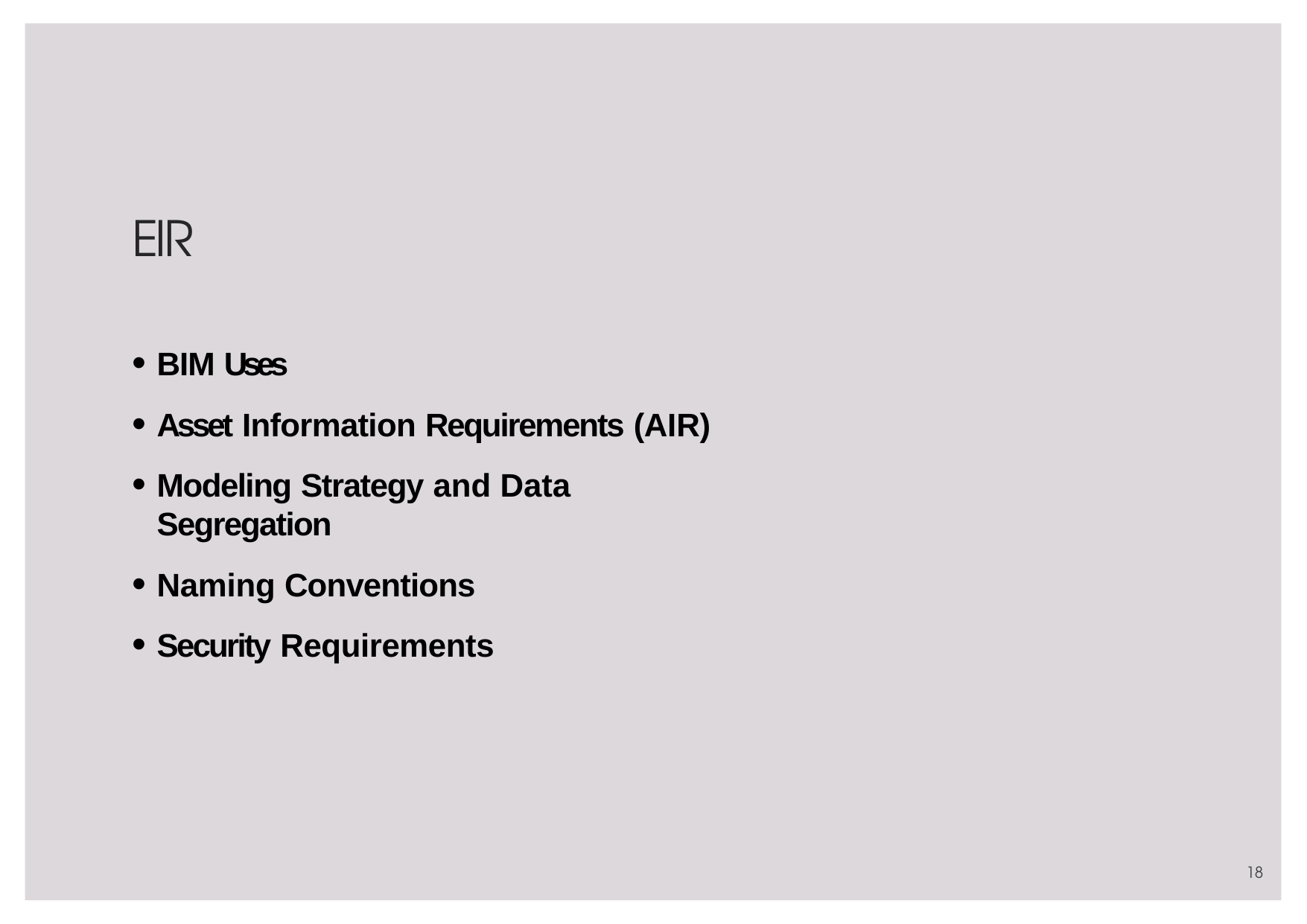

# EIR
BIM Uses
Asset Information Requirements (AIR)
Modeling Strategy and Data Segregation
Naming Conventions
Security Requirements
18